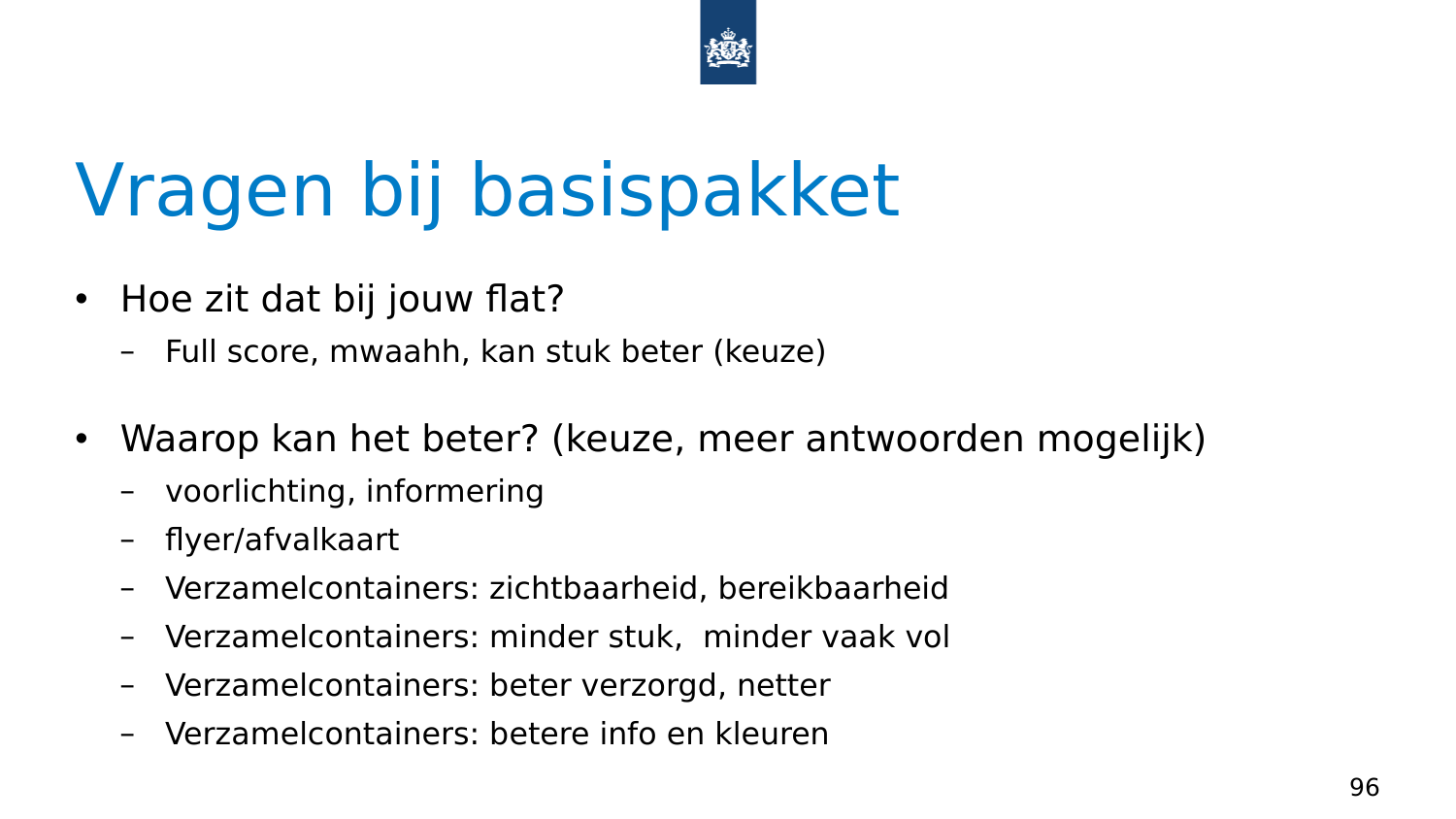

# Vragen bij basispakket
Hoe zit dat bij jouw flat?
Full score, mwaahh, kan stuk beter (keuze)
Waarop kan het beter? (keuze, meer antwoorden mogelijk)
voorlichting, informering
flyer/afvalkaart
Verzamelcontainers: zichtbaarheid, bereikbaarheid
Verzamelcontainers: minder stuk,  minder vaak vol
Verzamelcontainers: beter verzorgd, netter
Verzamelcontainers: betere info en kleuren
96